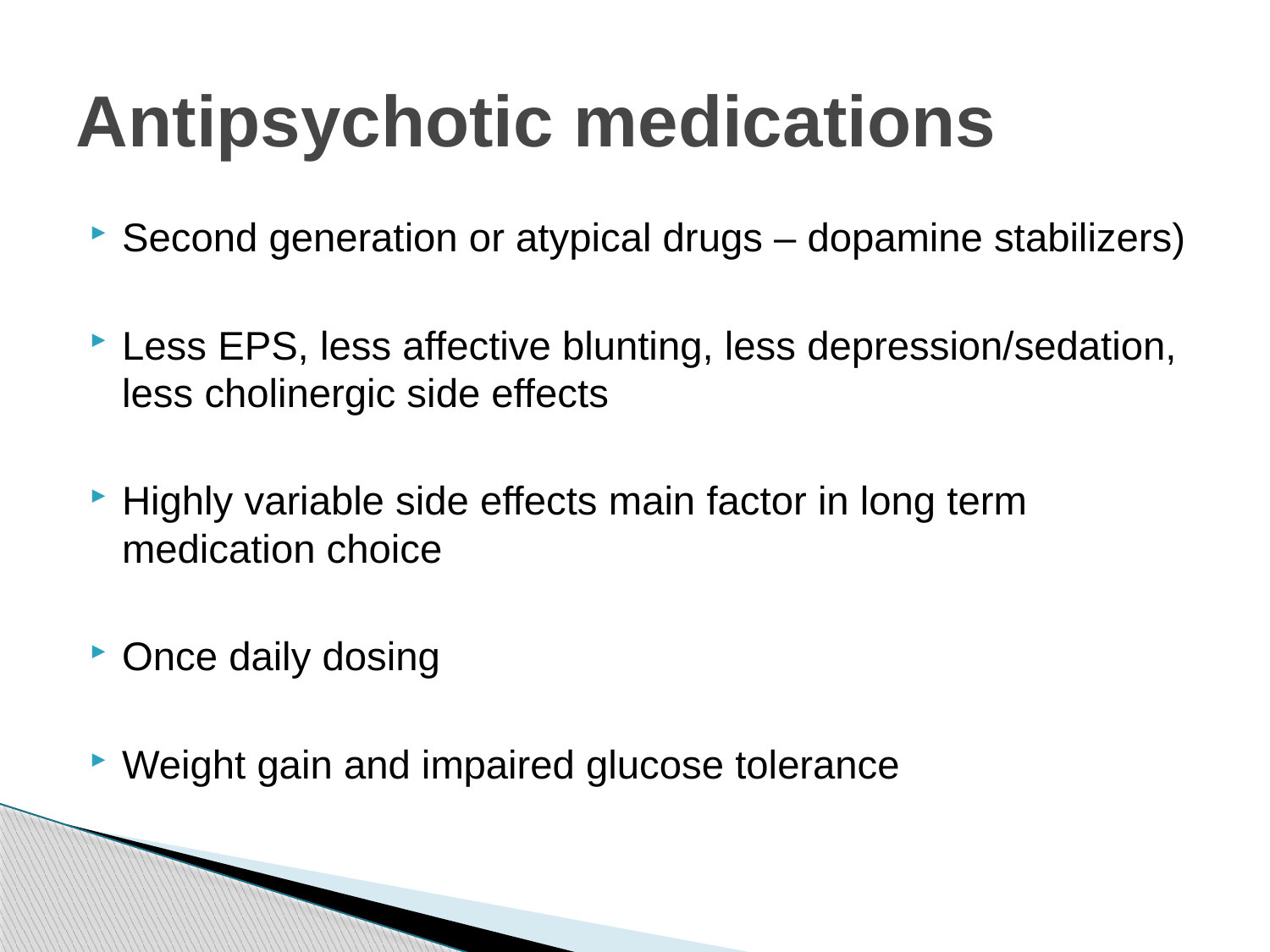

# Antipsychotic medications
Second generation or atypical drugs – dopamine stabilizers)

Less EPS, less affective blunting, less depression/sedation, less cholinergic side effects

Highly variable side effects main factor in long term medication choice

Once daily dosing

Weight gain and impaired glucose tolerance